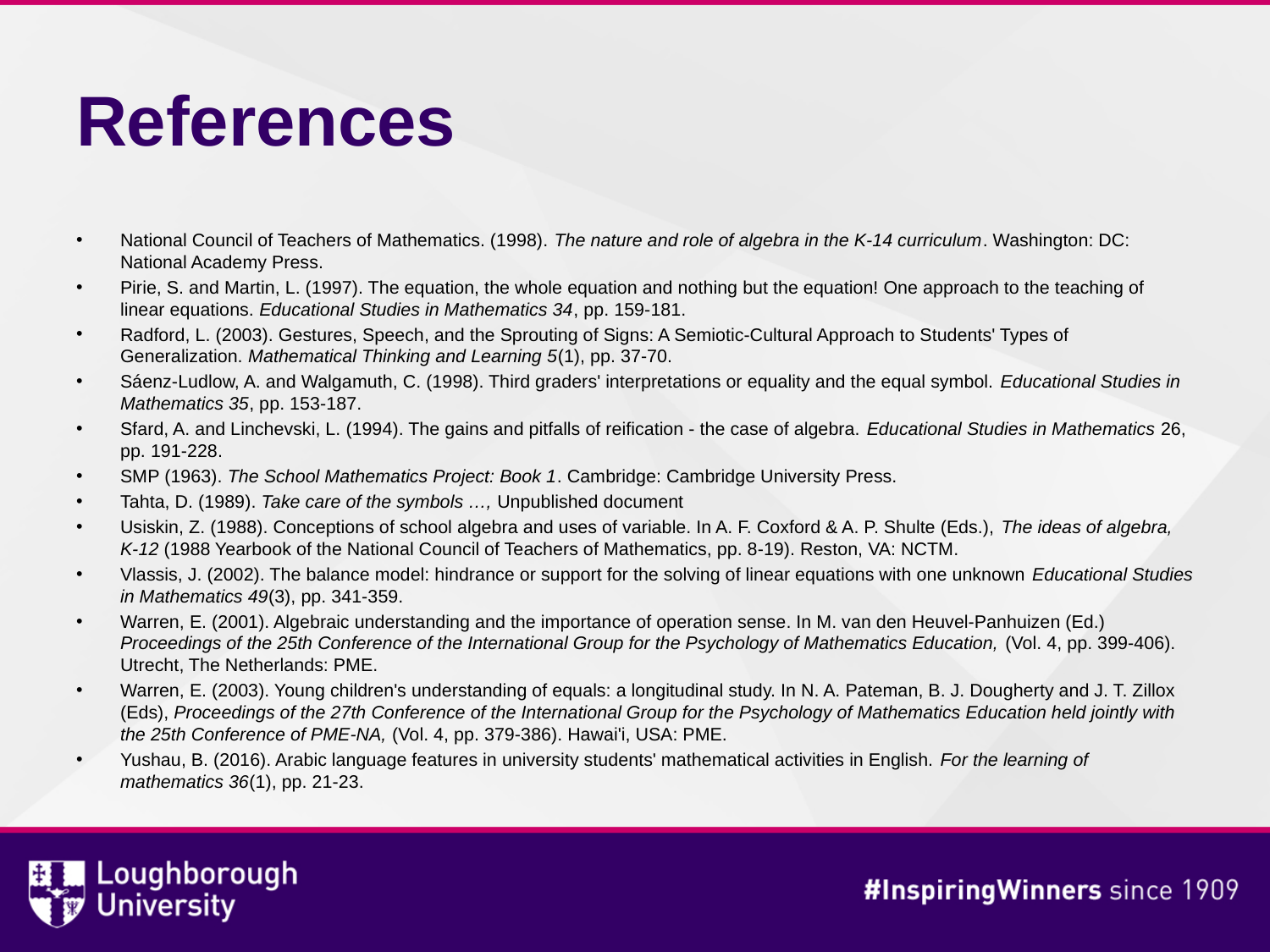

# References
National Council of Teachers of Mathematics. (1998). The nature and role of algebra in the K-14 curriculum. Washington: DC: National Academy Press.
Pirie, S. and Martin, L. (1997). The equation, the whole equation and nothing but the equation! One approach to the teaching of linear equations. Educational Studies in Mathematics 34, pp. 159-181.
Radford, L. (2003). Gestures, Speech, and the Sprouting of Signs: A Semiotic-Cultural Approach to Students' Types of Generalization. Mathematical Thinking and Learning 5(1), pp. 37-70.
Sáenz-Ludlow, A. and Walgamuth, C. (1998). Third graders' interpretations or equality and the equal symbol. Educational Studies in Mathematics 35, pp. 153-187.
Sfard, A. and Linchevski, L. (1994). The gains and pitfalls of reification - the case of algebra. Educational Studies in Mathematics 26, pp. 191-228.
SMP (1963). The School Mathematics Project: Book 1. Cambridge: Cambridge University Press.
Tahta, D. (1989). Take care of the symbols …, Unpublished document
Usiskin, Z. (1988). Conceptions of school algebra and uses of variable. In A. F. Coxford & A. P. Shulte (Eds.), The ideas of algebra, K-12 (1988 Yearbook of the National Council of Teachers of Mathematics, pp. 8-19). Reston, VA: NCTM.
Vlassis, J. (2002). The balance model: hindrance or support for the solving of linear equations with one unknown Educational Studies in Mathematics 49(3), pp. 341-359.
Warren, E. (2001). Algebraic understanding and the importance of operation sense. In M. van den Heuvel-Panhuizen (Ed.) Proceedings of the 25th Conference of the International Group for the Psychology of Mathematics Education, (Vol. 4, pp. 399-406). Utrecht, The Netherlands: PME.
Warren, E. (2003). Young children's understanding of equals: a longitudinal study. In N. A. Pateman, B. J. Dougherty and J. T. Zillox (Eds), Proceedings of the 27th Conference of the International Group for the Psychology of Mathematics Education held jointly with the 25th Conference of PME-NA, (Vol. 4, pp. 379-386). Hawai'i, USA: PME.
Yushau, B. (2016). Arabic language features in university students' mathematical activities in English. For the learning of mathematics 36(1), pp. 21-23.